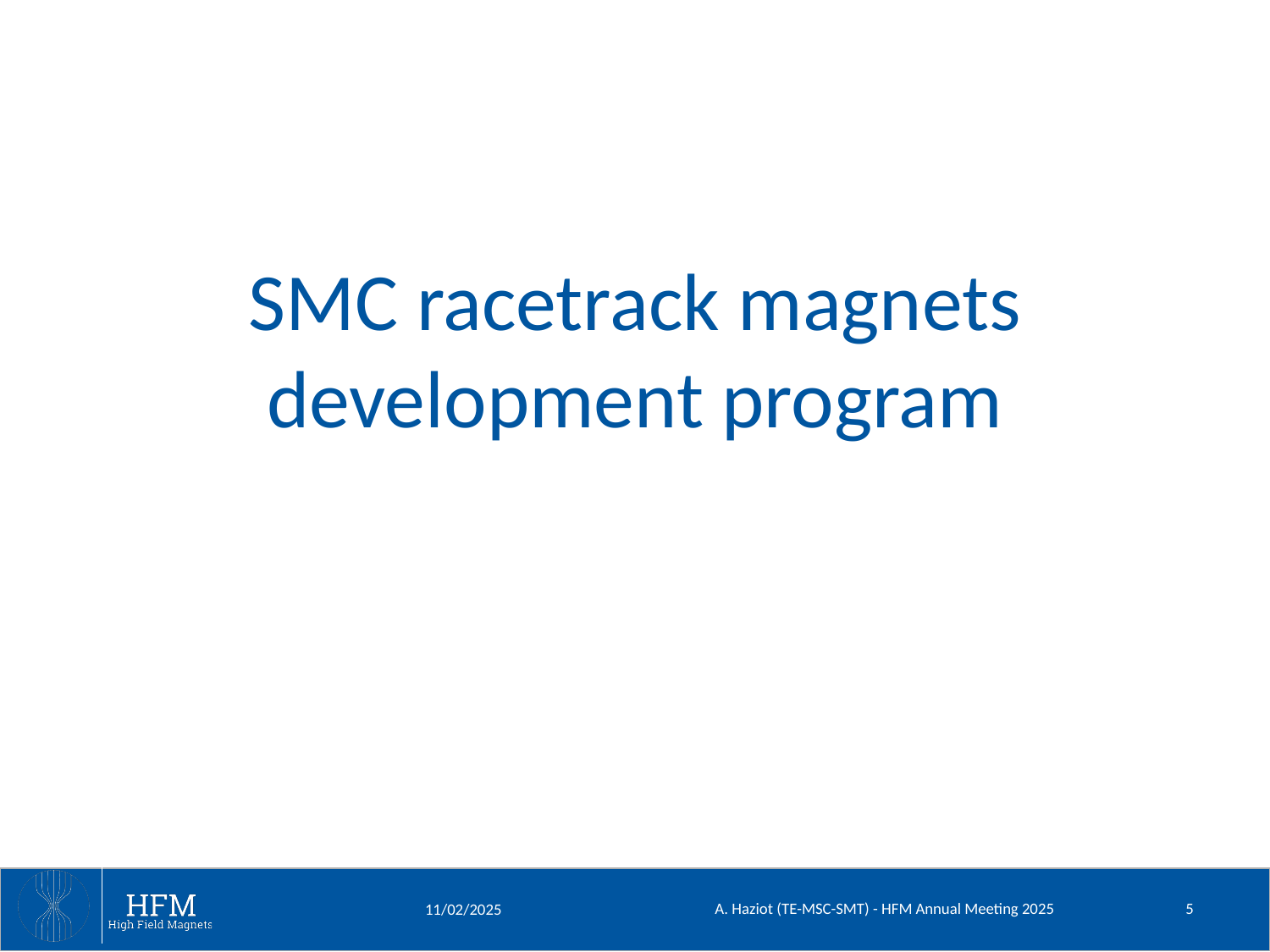

SMC racetrack magnets
development program
A. Haziot (TE-MSC-SMT) - HFM Annual Meeting 2025
5
11/02/2025